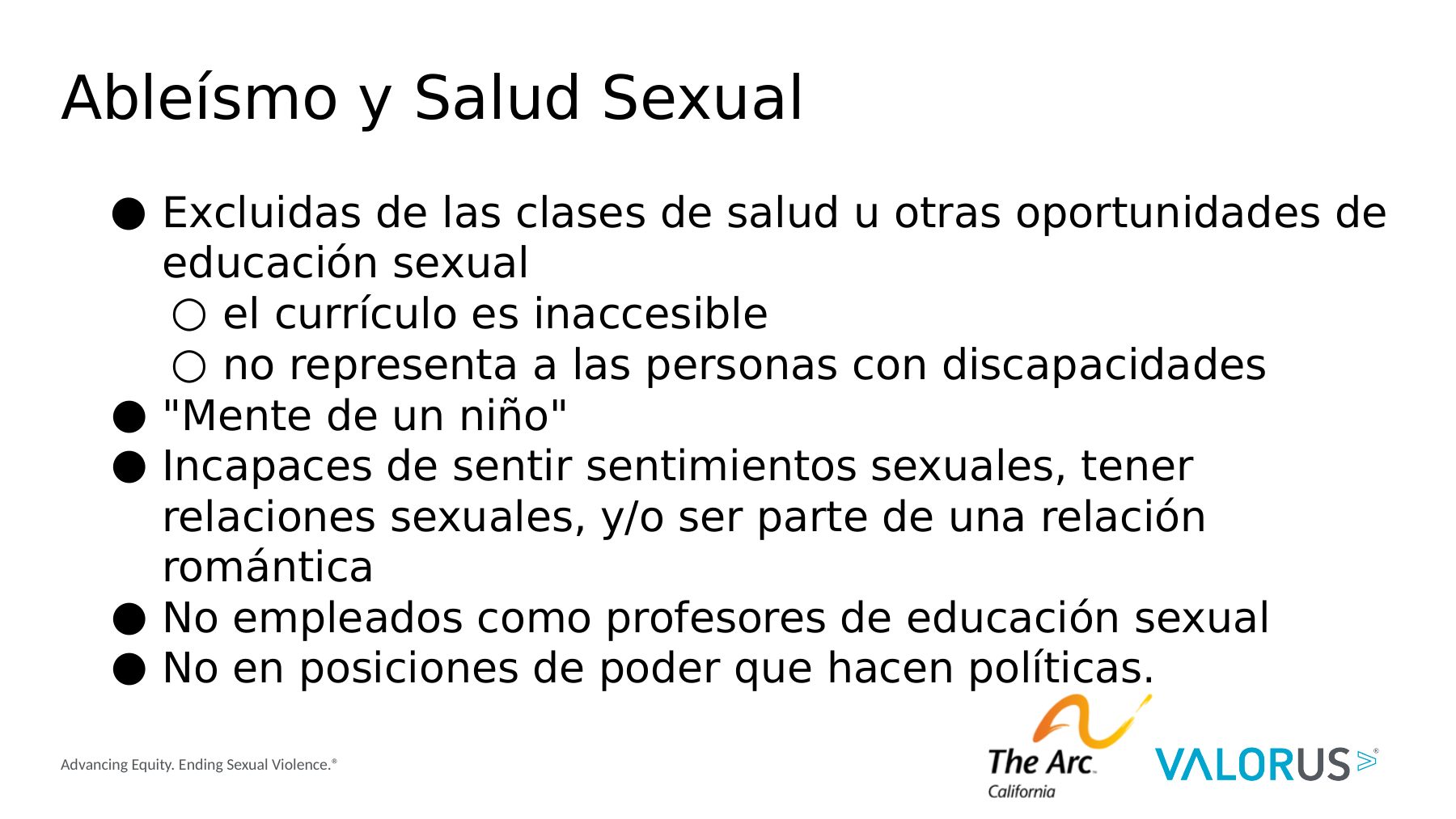

# Ableísmo y Salud Sexual
Excluidas de las clases de salud u otras oportunidades de educación sexual
el currículo es inaccesible
no representa a las personas con discapacidades
"Mente de un niño"
Incapaces de sentir sentimientos sexuales, tener relaciones sexuales, y/o ser parte de una relación romántica
No empleados como profesores de educación sexual
No en posiciones de poder que hacen políticas.